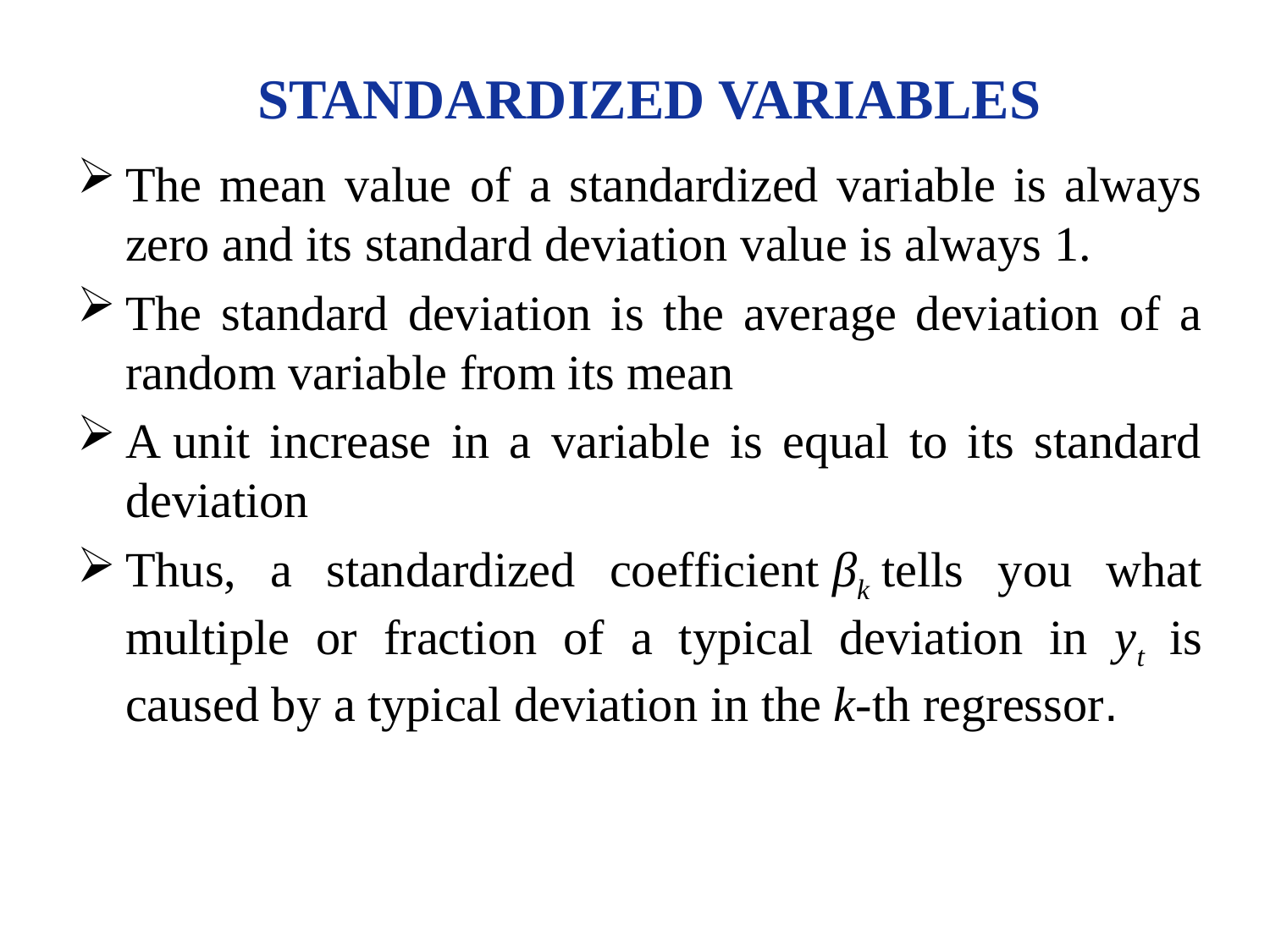

# STANDARDIZED VARIABLES
The mean value of a standardized variable is always zero and its standard deviation value is always 1.
The standard deviation is the average deviation of a random variable from its mean
A unit increase in a variable is equal to its standard deviation
Thus, a standardized coefficient βk tells you what multiple or fraction of a typical deviation in yt  is caused by a typical deviation in the k-th regressor.